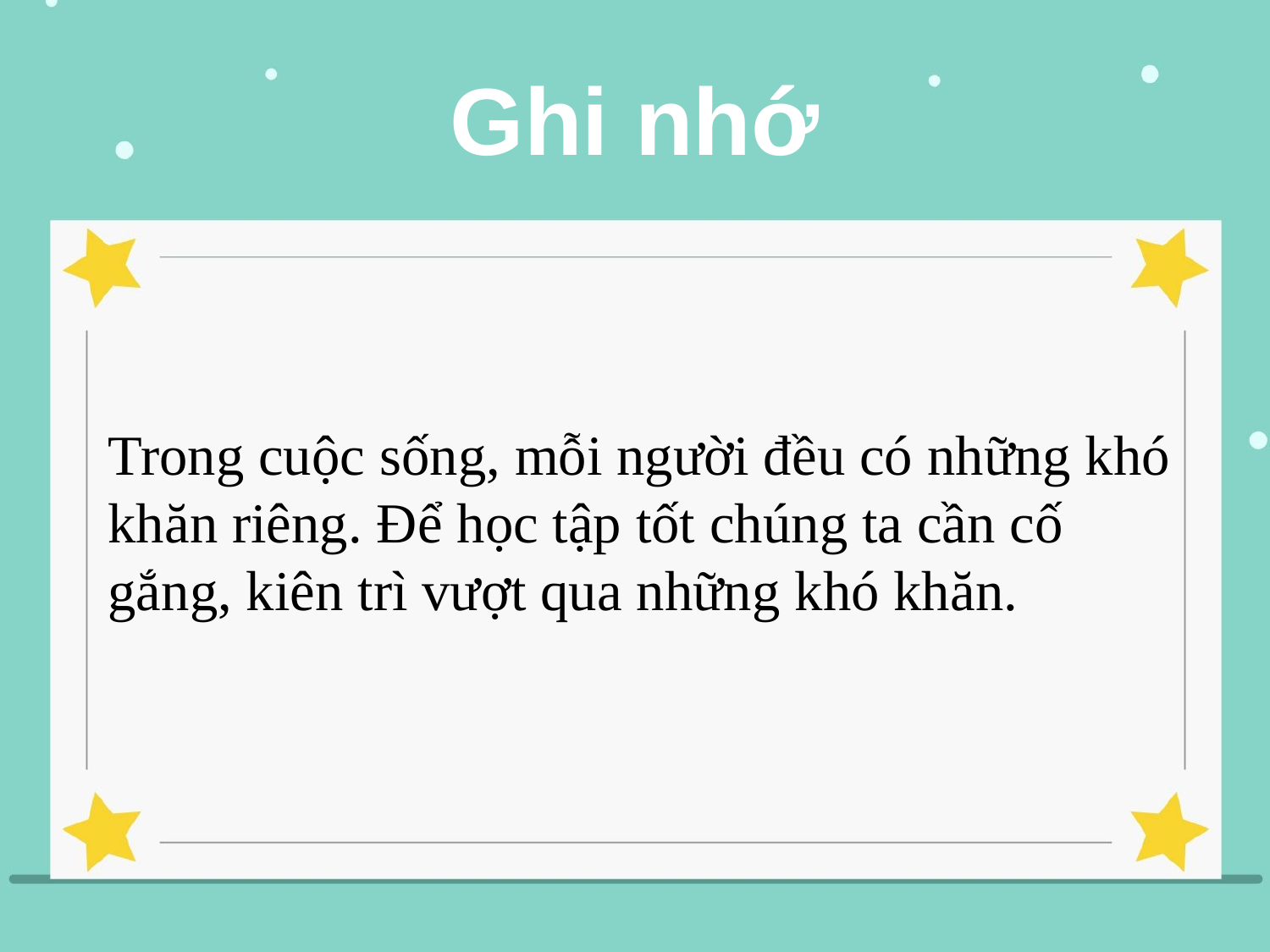

# Ghi nhớ
Trong cuộc sống, mỗi người đều có những khó khăn riêng. Để học tập tốt chúng ta cần cố gắng, kiên trì vượt qua những khó khăn.